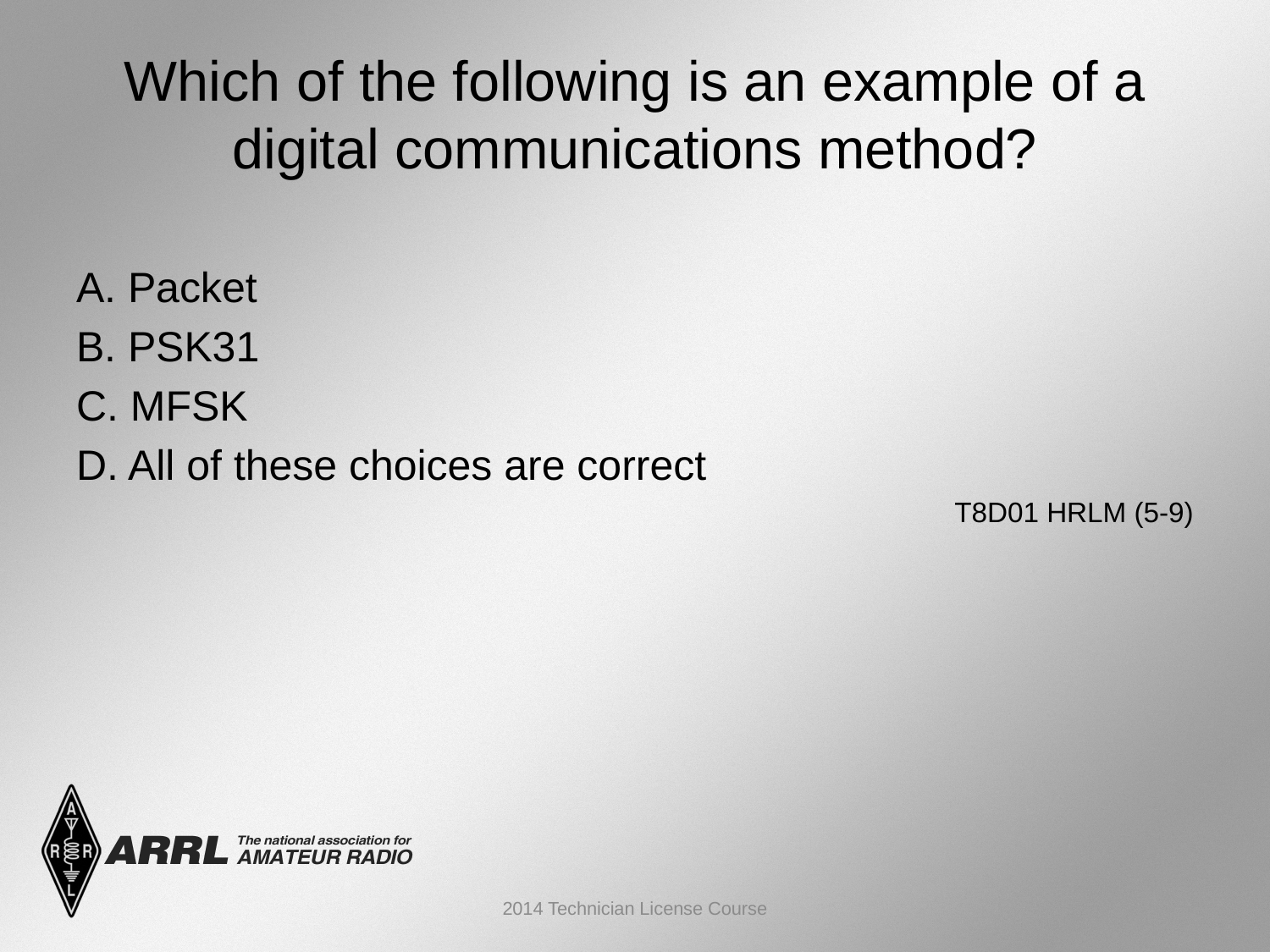

# Which of the following is an example of a digital communications method?
A. Packet
B. PSK31
C. MFSK
D. All of these choices are correct
 T8D01 HRLM (5-9)
2014 Technician License Course